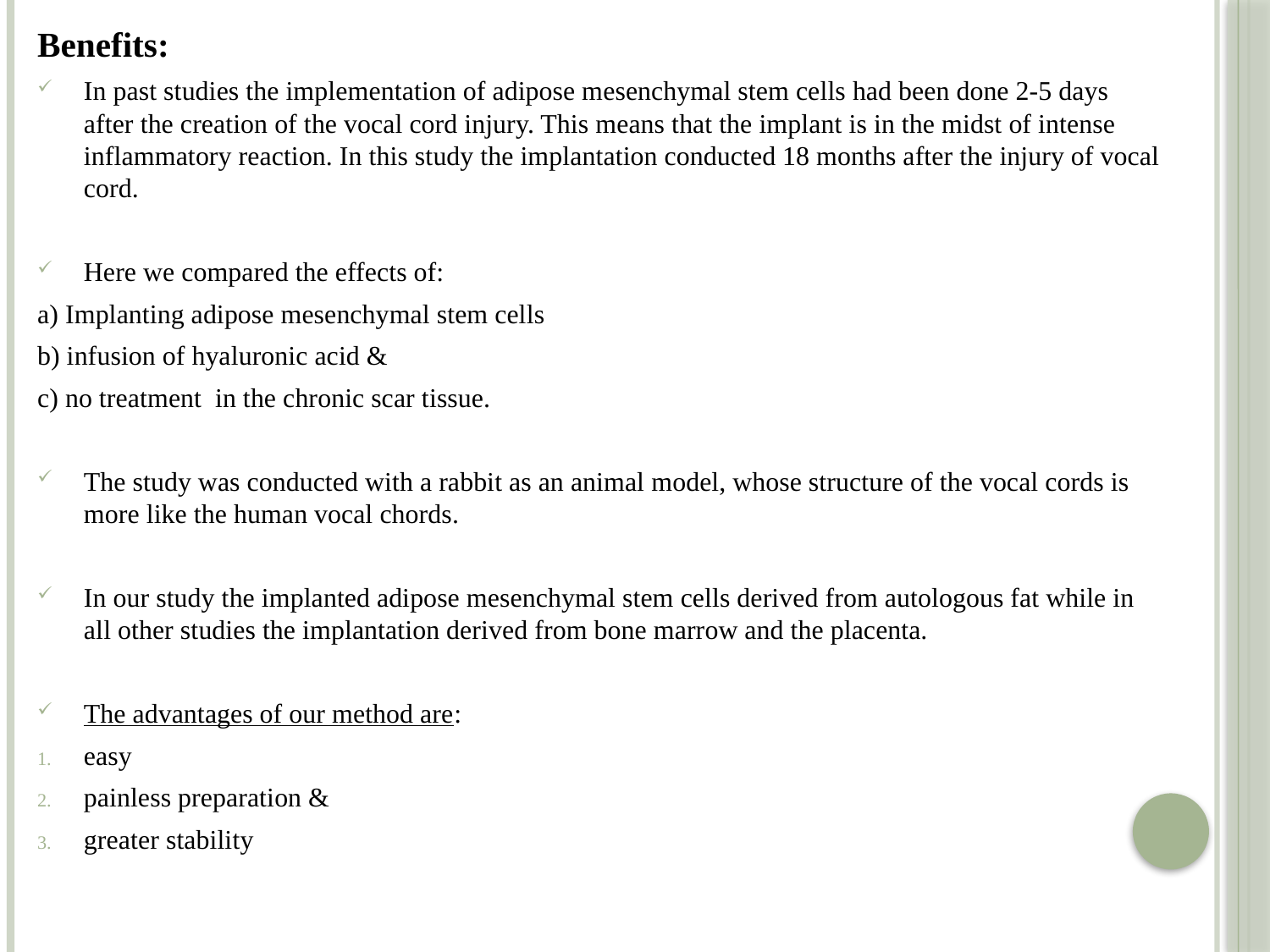

Benefits:
In past studies the implementation of adipose mesenchymal stem cells had been done 2-5 days after the creation of the vocal cord injury. This means that the implant is in the midst of intense inflammatory reaction. In this study the implantation conducted 18 months after the injury of vocal cord.

Here we compared the effects of:
a) Implanting adipose mesenchymal stem cells
b) infusion of hyaluronic acid &
c) no treatment  in the chronic scar tissue.

The study was conducted with a rabbit as an animal model, whose structure of the vocal cords is more like the human vocal chords.

In our study the implanted adipose mesenchymal stem cells derived from autologous fat while in all other studies the implantation derived from bone marrow and the placenta.

The advantages of our method are:
easy
painless preparation &
greater stability